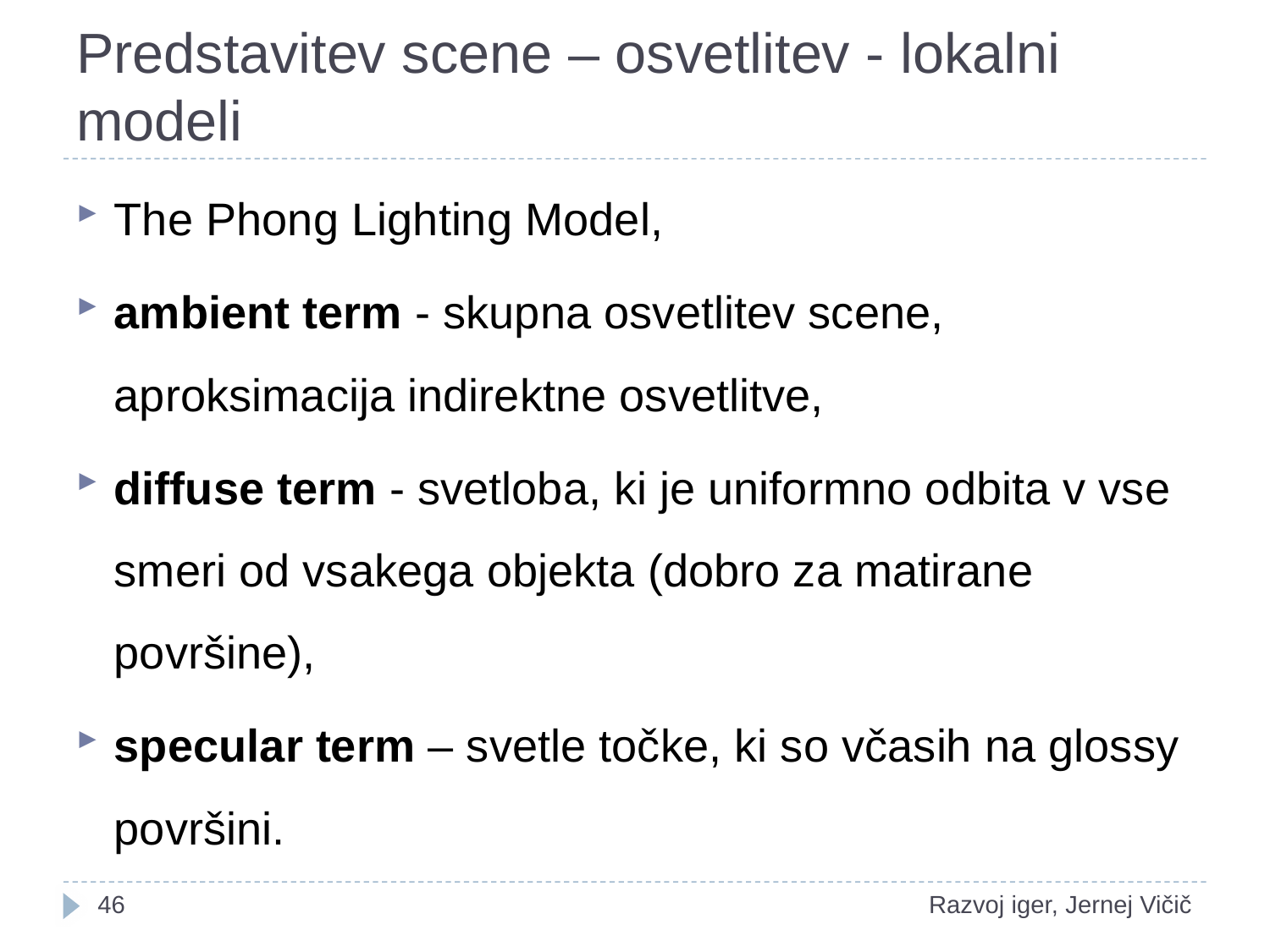

# Predstavitev scene – osvetlitev - lokalni modeli
The Phong Lighting Model,
ambient term - skupna osvetlitev scene, aproksimacija indirektne osvetlitve,
diffuse term - svetloba, ki je uniformno odbita v vse smeri od vsakega objekta (dobro za matirane površine),
specular term – svetle točke, ki so včasih na glossy površini.

46
Razvoj iger, Jernej Vičič